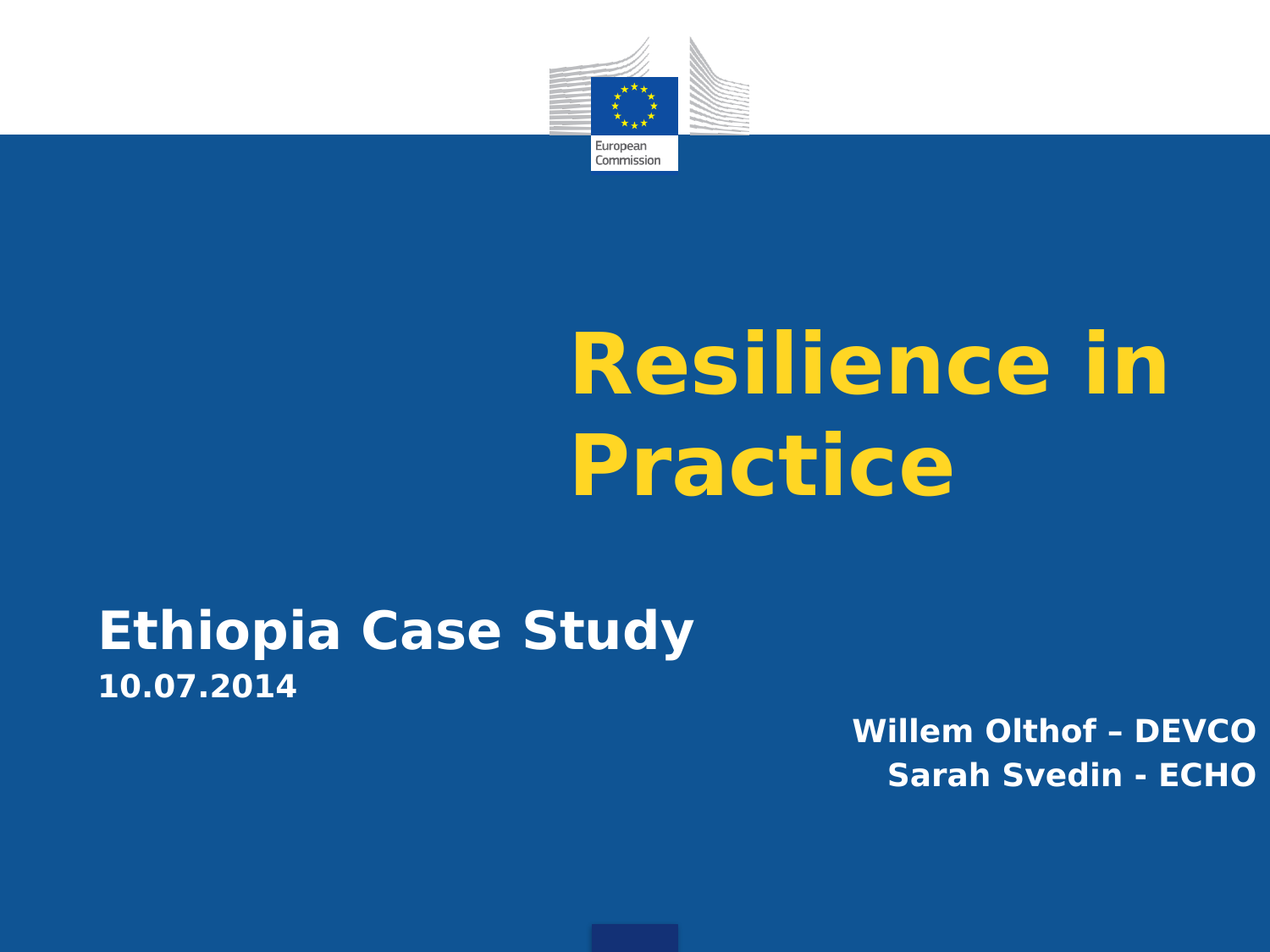

# Resilience in Practice

Ethiopia Case Study
10.07.2014
Willem Olthof – DEVCO
Sarah Svedin - ECHO